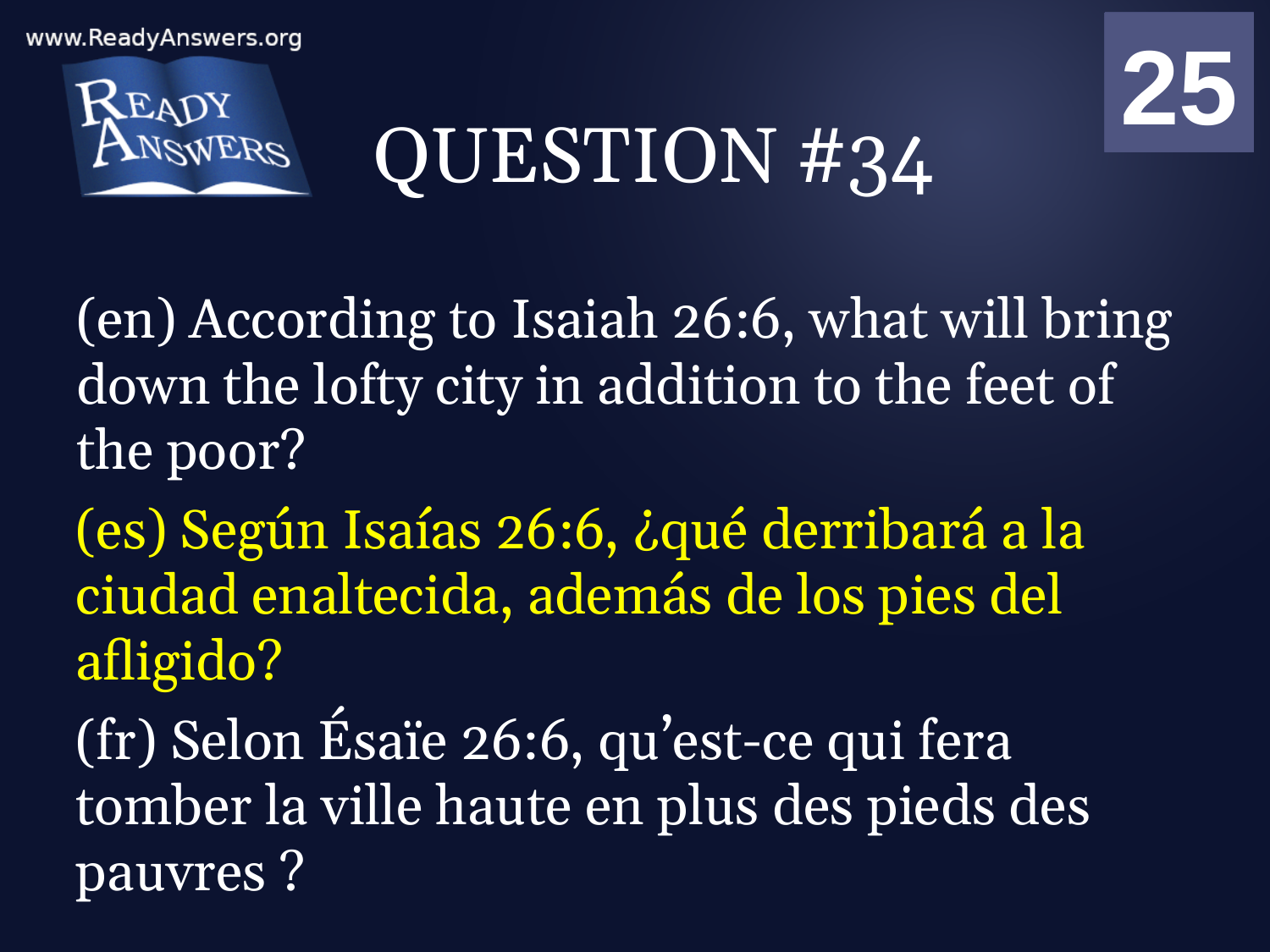

01
02
03
04
05
06
07
08
09
10
11
12
13
14
15
16
17
18
19
20
21
22
23
24
25
00
# QUESTION #34
(en) According to Isaiah 26:6, what will bring down the lofty city in addition to the feet of the poor?
(es) Según Isaías 26:6, ¿qué derribará a la ciudad enaltecida, además de los pies del afligido?
(fr) Selon Ésaïe 26:6, qu’est-ce qui fera tomber la ville haute en plus des pieds des pauvres ?